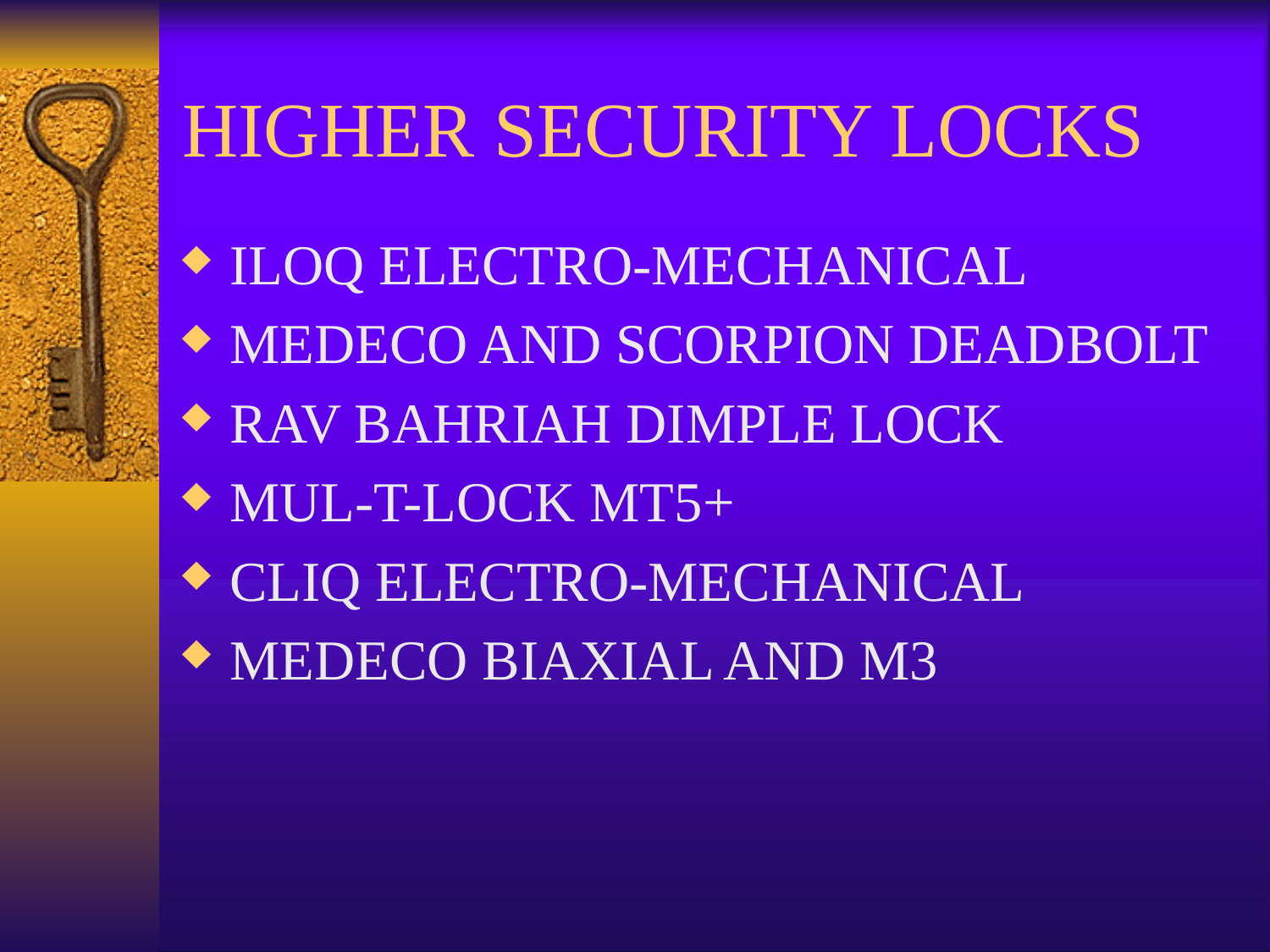

# HIGHER SECURITY LOCKS
ILOQ ELECTRO-MECHANICAL
MEDECO AND SCORPION DEADBOLT
RAV BAHRIAH DIMPLE LOCK
MUL-T-LOCK MT5+
CLIQ ELECTRO-MECHANICAL
MEDECO BIAXIAL AND M3